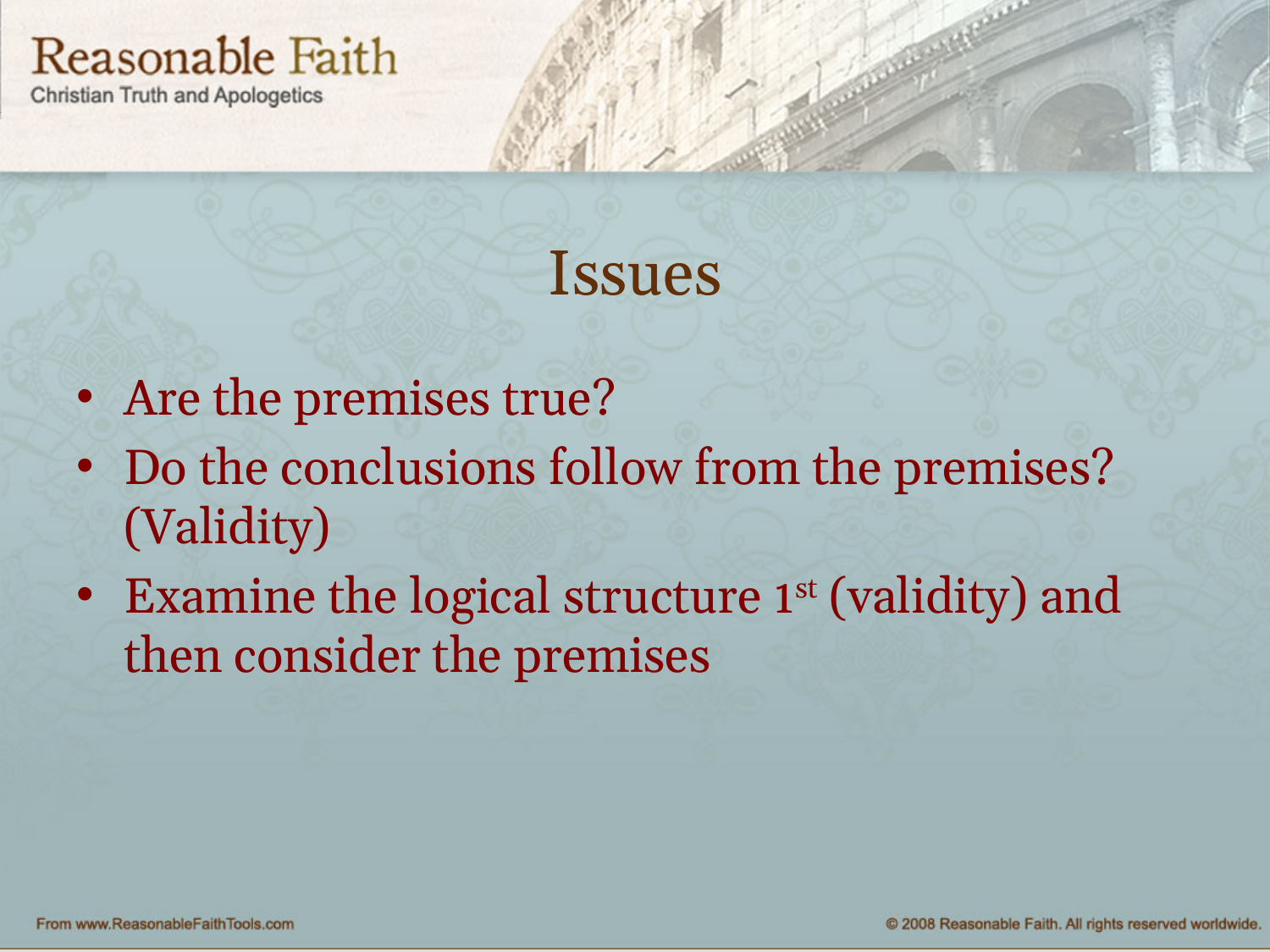

# Issues
Are the premises true?
Do the conclusions follow from the premises? (Validity)
Examine the logical structure 1st (validity) and then consider the premises